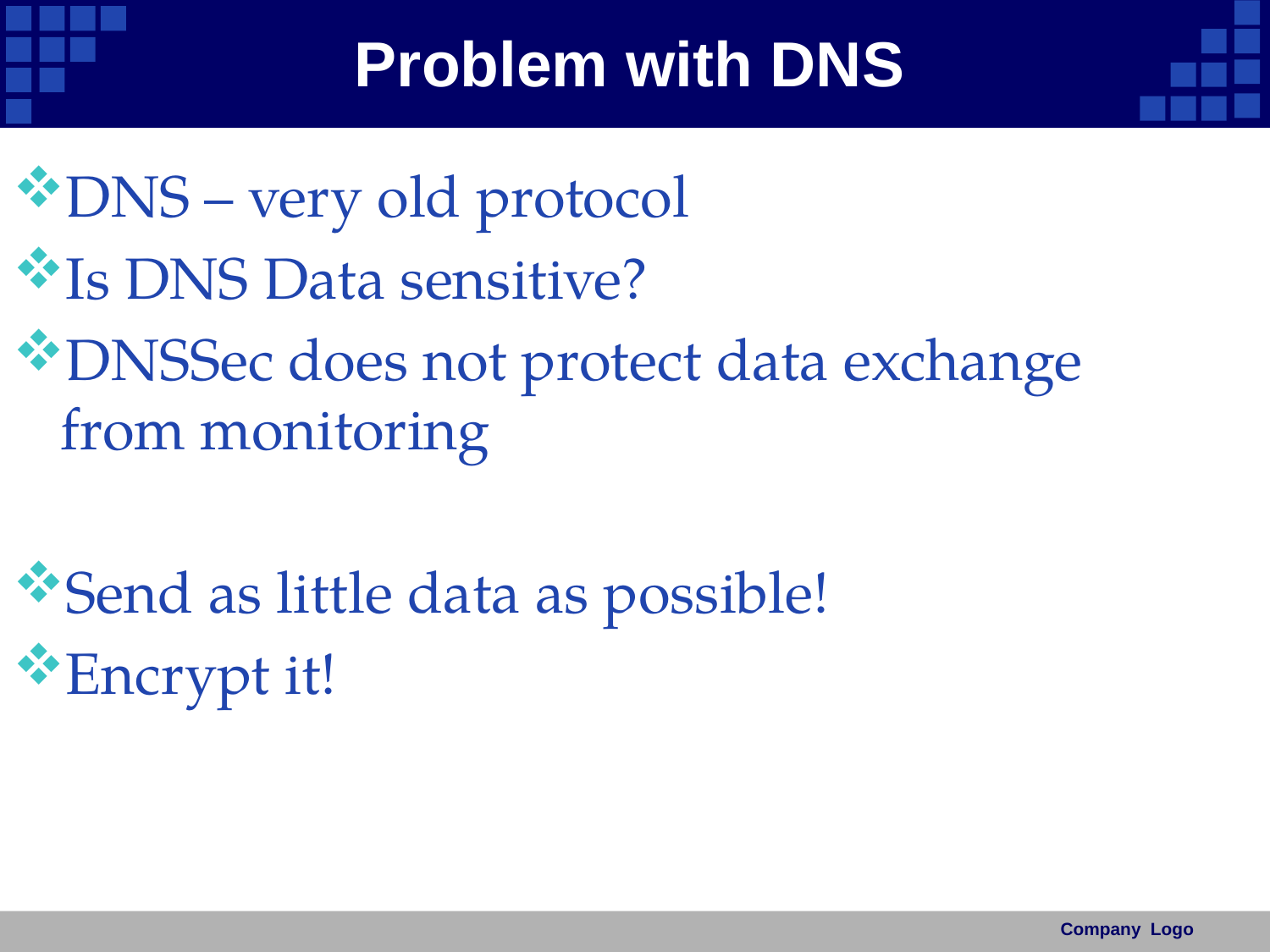

# Problem with DNS
DNS – very old protocol
Is DNS Data sensitive?
DNSSec does not protect data exchange from monitoring

Send as little data as possible!
Encrypt it!

Company  Logo